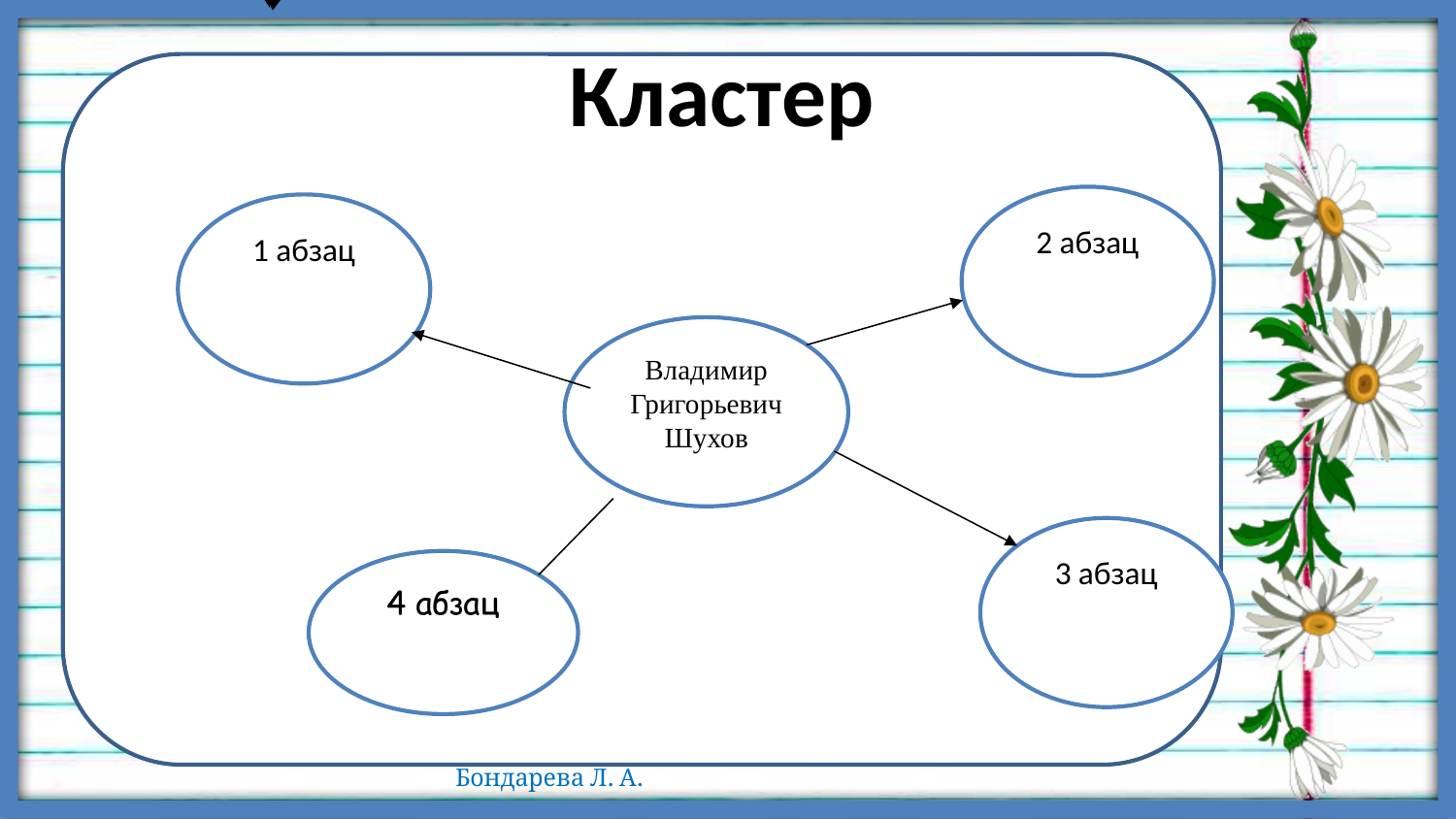

# Кластер
2 абзац
1 абзац
Владимир
Григорьевич Шухов
3 абзац
4 абзац